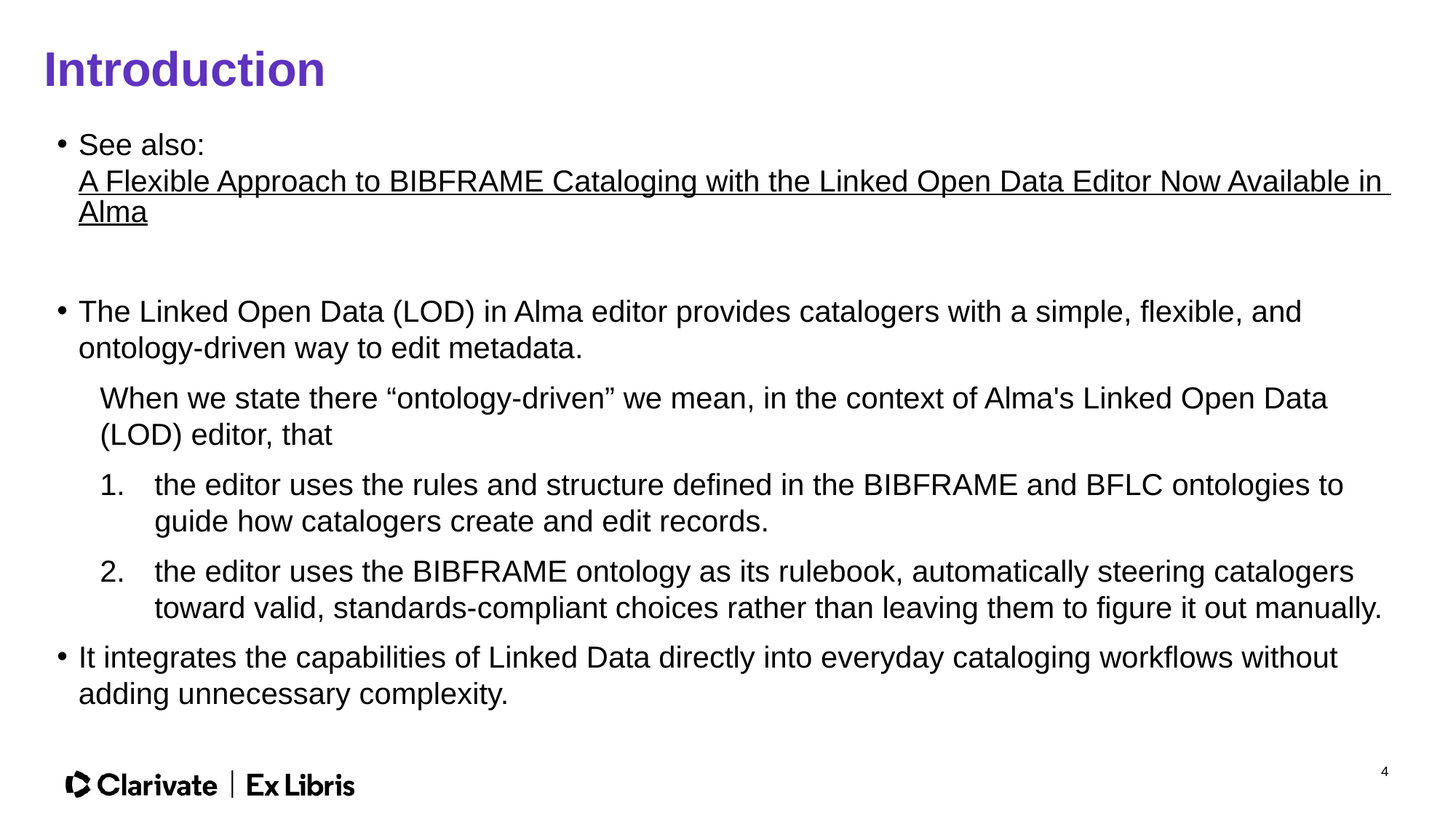

# Introduction
See also: A Flexible Approach to BIBFRAME Cataloging with the Linked Open Data Editor Now Available in Alma

The Linked Open Data (LOD) in Alma editor provides catalogers with a simple, flexible, and ontology-driven way to edit metadata.
When we state there “ontology-driven” we mean, in the context of Alma's Linked Open Data (LOD) editor, that
the editor uses the rules and structure defined in the BIBFRAME and BFLC ontologies to guide how catalogers create and edit records.
the editor uses the BIBFRAME ontology as its rulebook, automatically steering catalogers toward valid, standards-compliant choices rather than leaving them to figure it out manually.
It integrates the capabilities of Linked Data directly into everyday cataloging workflows without adding unnecessary complexity.
4